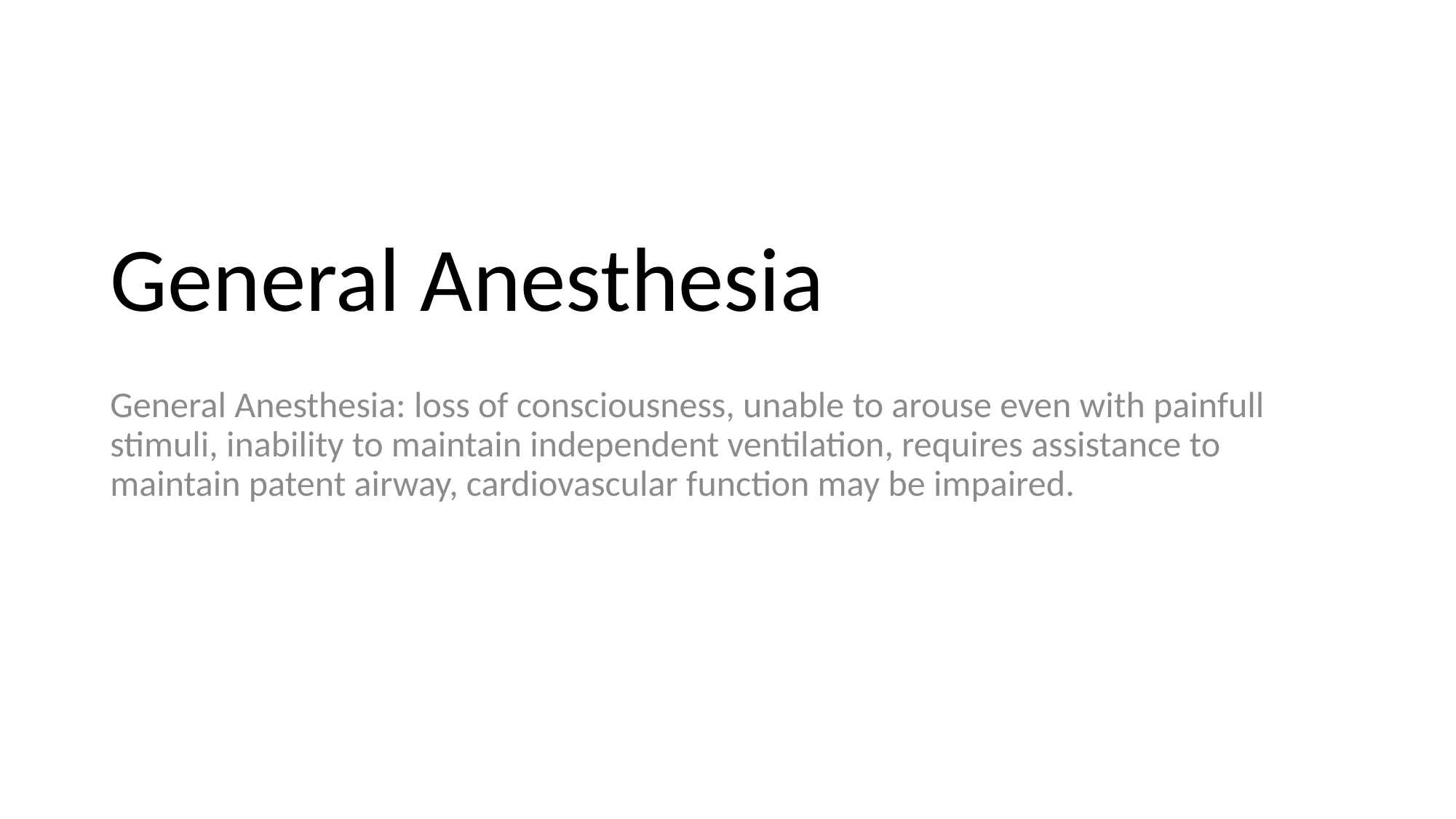

# General Anesthesia
General Anesthesia: loss of consciousness, unable to arouse even with painfull stimuli, inability to maintain independent ventilation, requires assistance to maintain patent airway, cardiovascular function may be impaired.